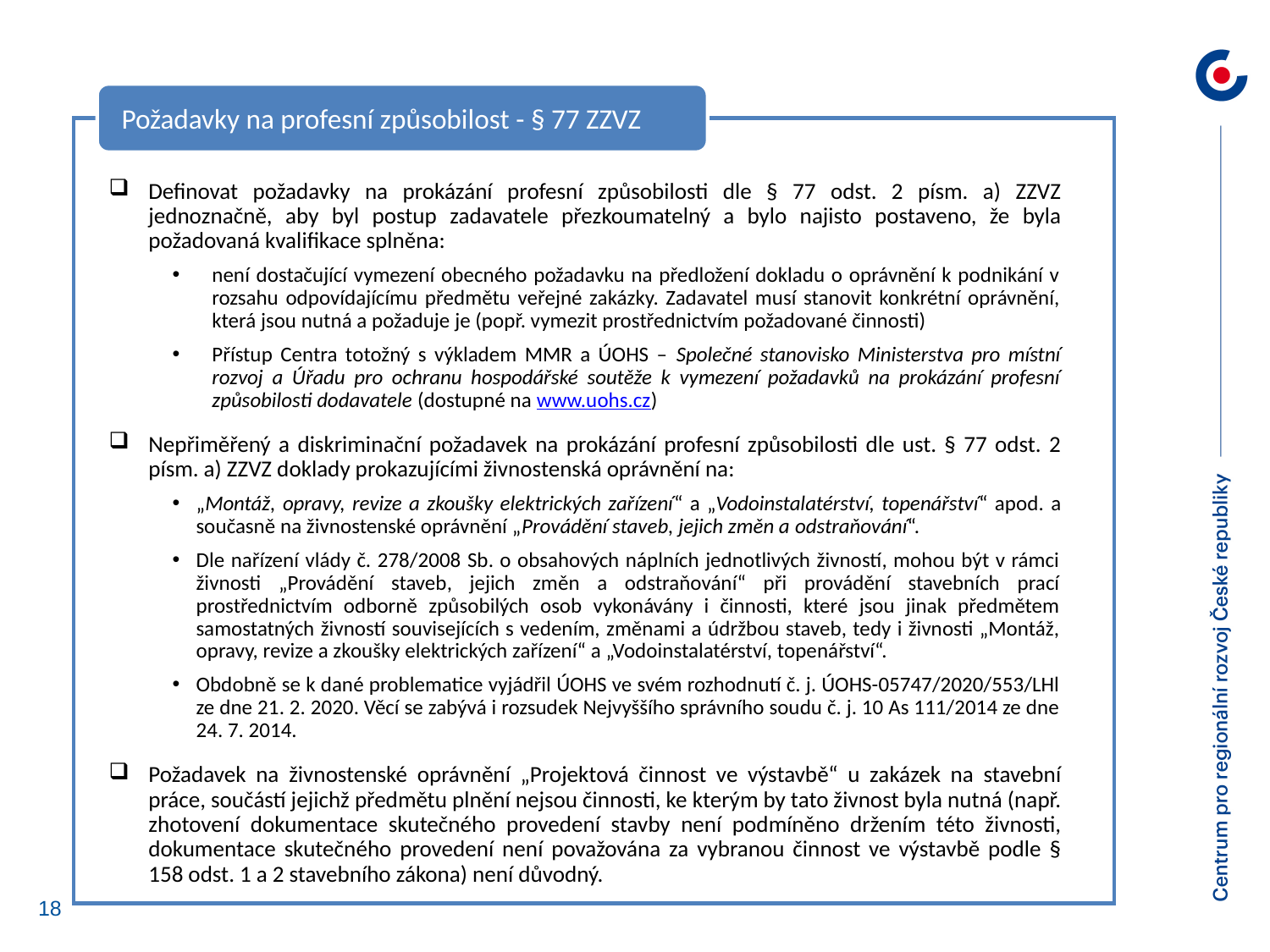

Požadavky na profesní způsobilost - § 77 ZZVZ

Definovat požadavky na prokázání profesní způsobilosti dle § 77 odst. 2 písm. a) ZZVZ jednoznačně, aby byl postup zadavatele přezkoumatelný a bylo najisto postaveno, že byla požadovaná kvalifikace splněna:
není dostačující vymezení obecného požadavku na předložení dokladu o oprávnění k podnikání v rozsahu odpovídajícímu předmětu veřejné zakázky. Zadavatel musí stanovit konkrétní oprávnění, která jsou nutná a požaduje je (popř. vymezit prostřednictvím požadované činnosti)
Přístup Centra totožný s výkladem MMR a ÚOHS – Společné stanovisko Ministerstva pro místní rozvoj a Úřadu pro ochranu hospodářské soutěže k vymezení požadavků na prokázání profesní způsobilosti dodavatele (dostupné na www.uohs.cz)
Nepřiměřený a diskriminační požadavek na prokázání profesní způsobilosti dle ust. § 77 odst. 2 písm. a) ZZVZ doklady prokazujícími živnostenská oprávnění na:
„Montáž, opravy, revize a zkoušky elektrických zařízení“ a „Vodoinstalatérství, topenářství“ apod. a současně na živnostenské oprávnění „Provádění staveb, jejich změn a odstraňování“.
Dle nařízení vlády č. 278/2008 Sb. o obsahových náplních jednotlivých živností, mohou být v rámci živnosti „Provádění staveb, jejich změn a odstraňování“ při provádění stavebních prací prostřednictvím odborně způsobilých osob vykonávány i činnosti, které jsou jinak předmětem samostatných živností souvisejících s vedením, změnami a údržbou staveb, tedy i živnosti „Montáž, opravy, revize a zkoušky elektrických zařízení“ a „Vodoinstalatérství, topenářství“.
Obdobně se k dané problematice vyjádřil ÚOHS ve svém rozhodnutí č. j. ÚOHS-05747/2020/553/LHl ze dne 21. 2. 2020. Věcí se zabývá i rozsudek Nejvyššího správního soudu č. j. 10 As 111/2014 ze dne 24. 7. 2014.
Požadavek na živnostenské oprávnění „Projektová činnost ve výstavbě“ u zakázek na stavební práce, součástí jejichž předmětu plnění nejsou činnosti, ke kterým by tato živnost byla nutná (např. zhotovení dokumentace skutečného provedení stavby není podmíněno držením této živnosti, dokumentace skutečného provedení není považována za vybranou činnost ve výstavbě podle § 158 odst. 1 a 2 stavebního zákona) není důvodný.

18